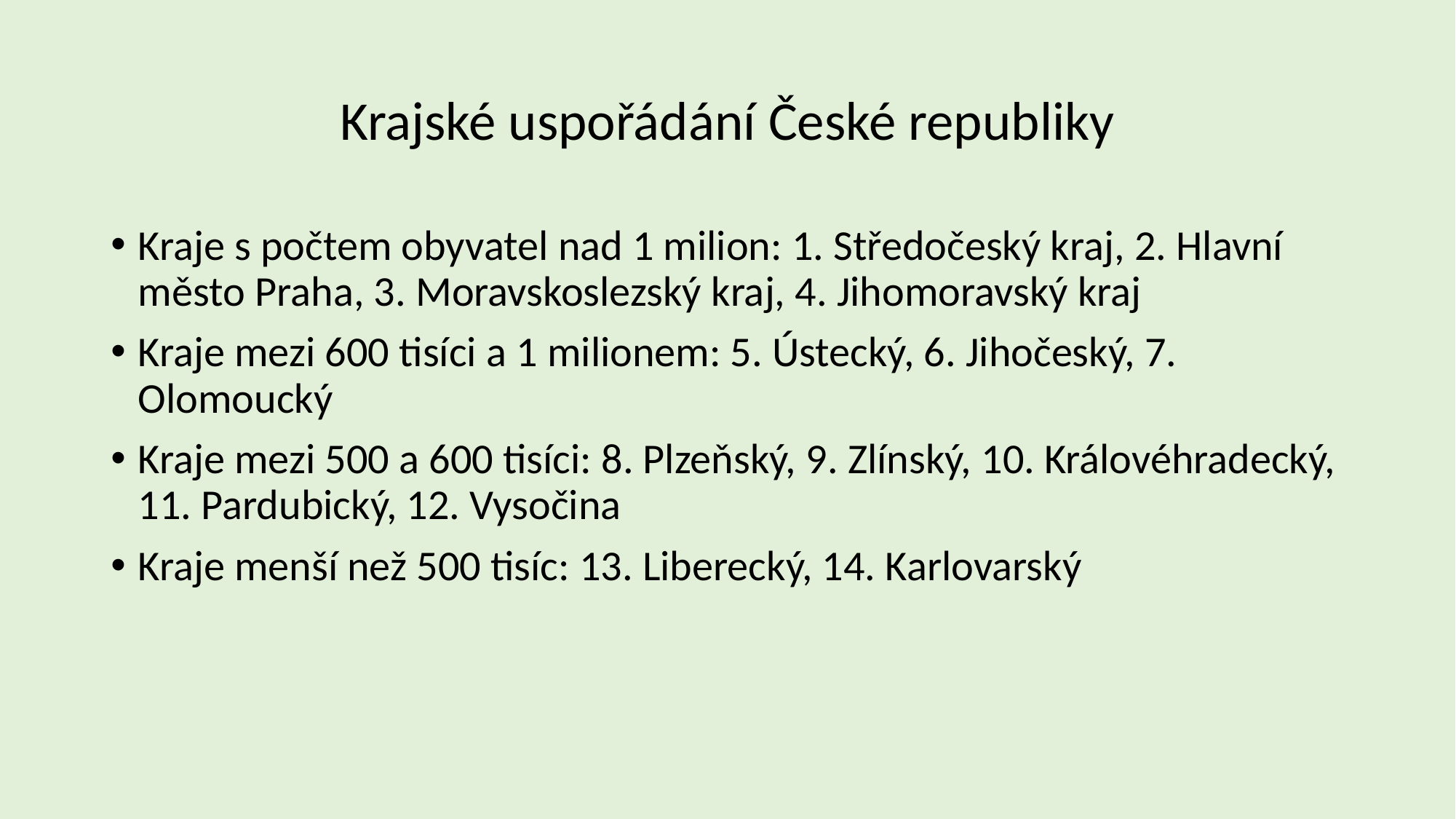

# Krajské uspořádání České republiky
Kraje s počtem obyvatel nad 1 milion: 1. Středočeský kraj, 2. Hlavní město Praha, 3. Moravskoslezský kraj, 4. Jihomoravský kraj
Kraje mezi 600 tisíci a 1 milionem: 5. Ústecký, 6. Jihočeský, 7. Olomoucký
Kraje mezi 500 a 600 tisíci: 8. Plzeňský, 9. Zlínský, 10. Královéhradecký, 11. Pardubický, 12. Vysočina
Kraje menší než 500 tisíc: 13. Liberecký, 14. Karlovarský